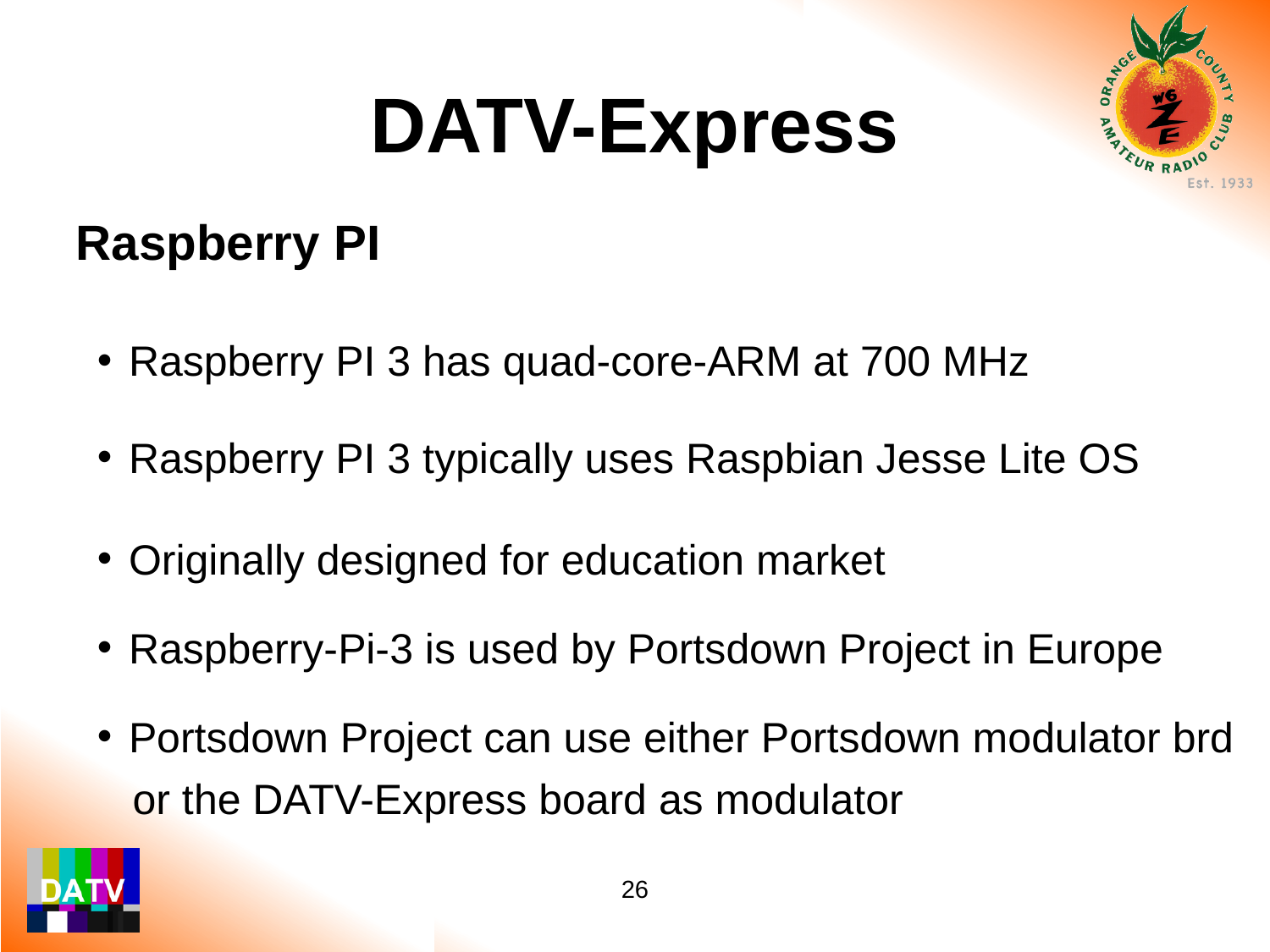

DATV-Express
Raspberry PI
Raspberry PI 3 has quad-core-ARM at 700 MHz

Raspberry PI 3 typically uses Raspbian Jesse Lite OS

Originally designed for education market

Raspberry-Pi-3 is used by Portsdown Project in Europe

Portsdown Project can use either Portsdown modulator brd
   or the DATV-Express board as modulator

26